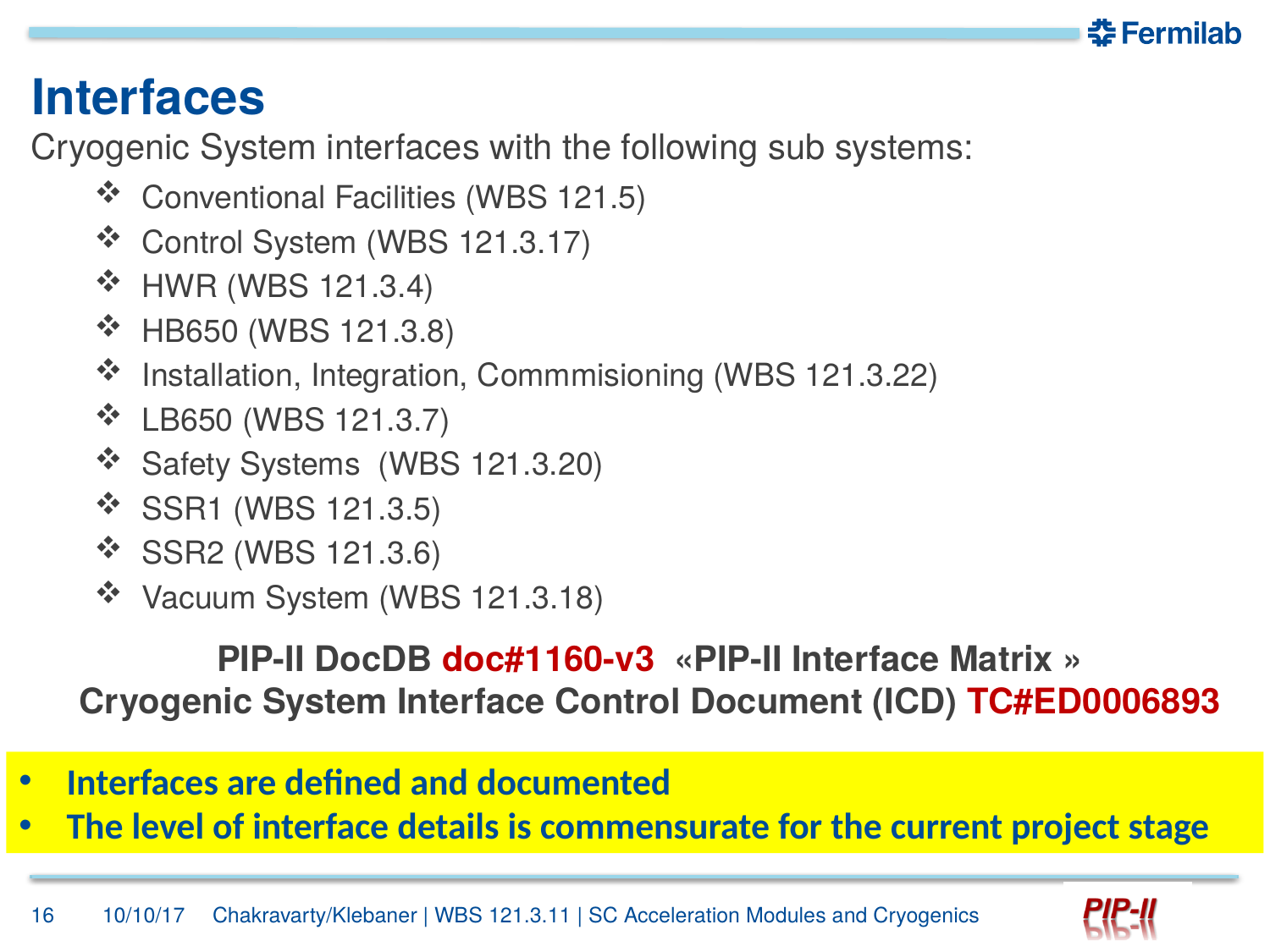

# Interfaces
Cryogenic System interfaces with the following sub systems:
Conventional Facilities (WBS 121.5)
Control System (WBS 121.3.17)
HWR (WBS 121.3.4)
HB650 (WBS 121.3.8)
Installation, Integration, Commmisioning (WBS 121.3.22)
LB650 (WBS 121.3.7)
Safety Systems  (WBS 121.3.20)
SSR1 (WBS 121.3.5)
SSR2 (WBS 121.3.6)
Vacuum System (WBS 121.3.18)
PIP-II DocDB doc#1160-v3  «PIP-II Interface Matrix »
Cryogenic System Interface Control Document (ICD) TC#ED0006893
Interfaces are defined and documented
The level of interface details is commensurate for the current project stage
16
10/10/17
Chakravarty/Klebaner | WBS 121.3.11 | SC Acceleration Modules and Cryogenics